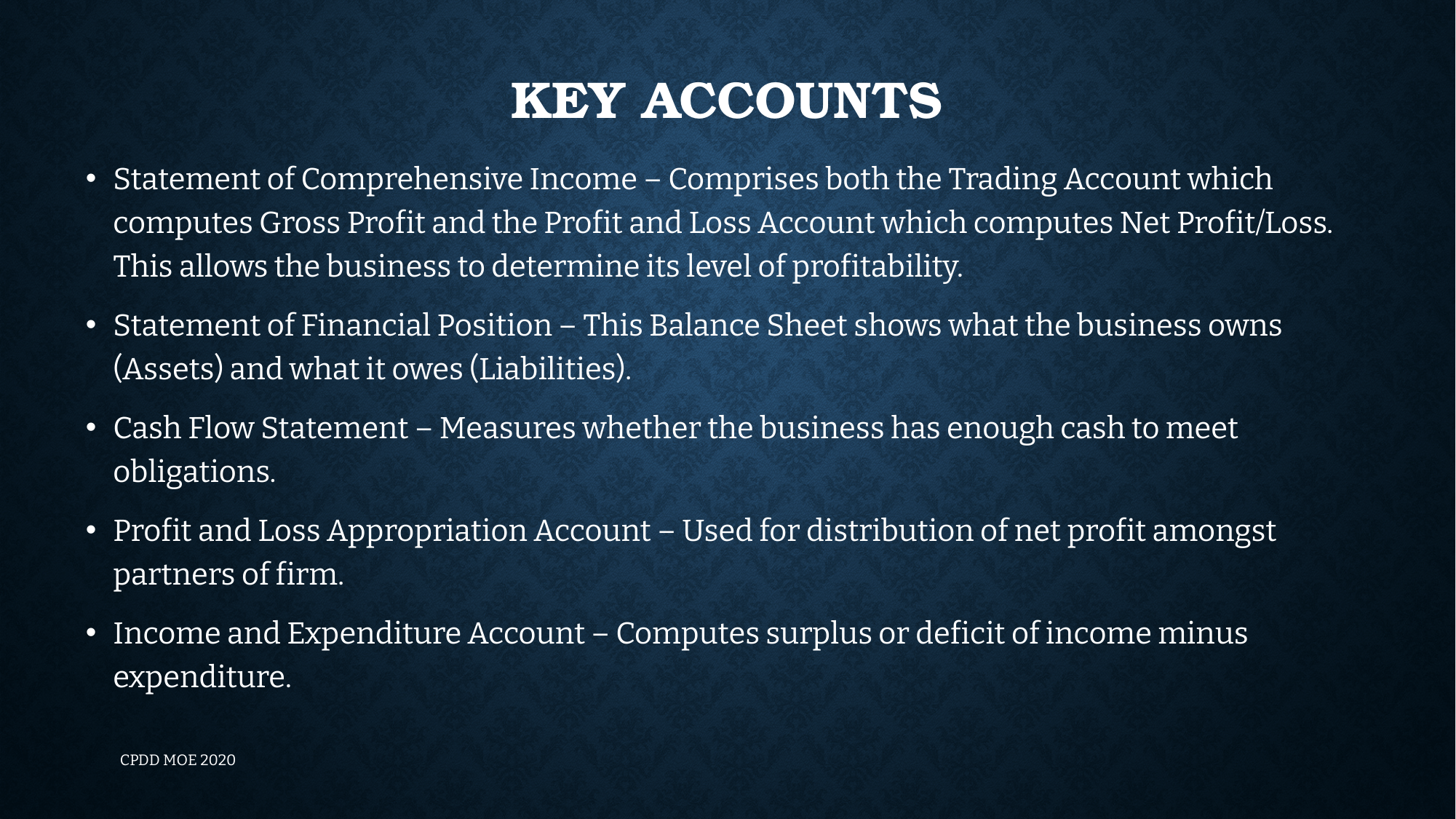

# Key Accounts
Statement of Comprehensive Income – Comprises both the Trading Account which computes Gross Profit and the Profit and Loss Account which computes Net Profit/Loss.  This allows the business to determine its level of profitability.
Statement of Financial Position – This Balance Sheet shows what the business owns (Assets) and what it owes (Liabilities).
Cash Flow Statement – Measures whether the business has enough cash to meet obligations.
Profit and Loss Appropriation Account – Used for distribution of net profit amongst partners of firm.
Income and Expenditure Account – Computes surplus or deficit of income minus expenditure.

CPDD MOE 2020